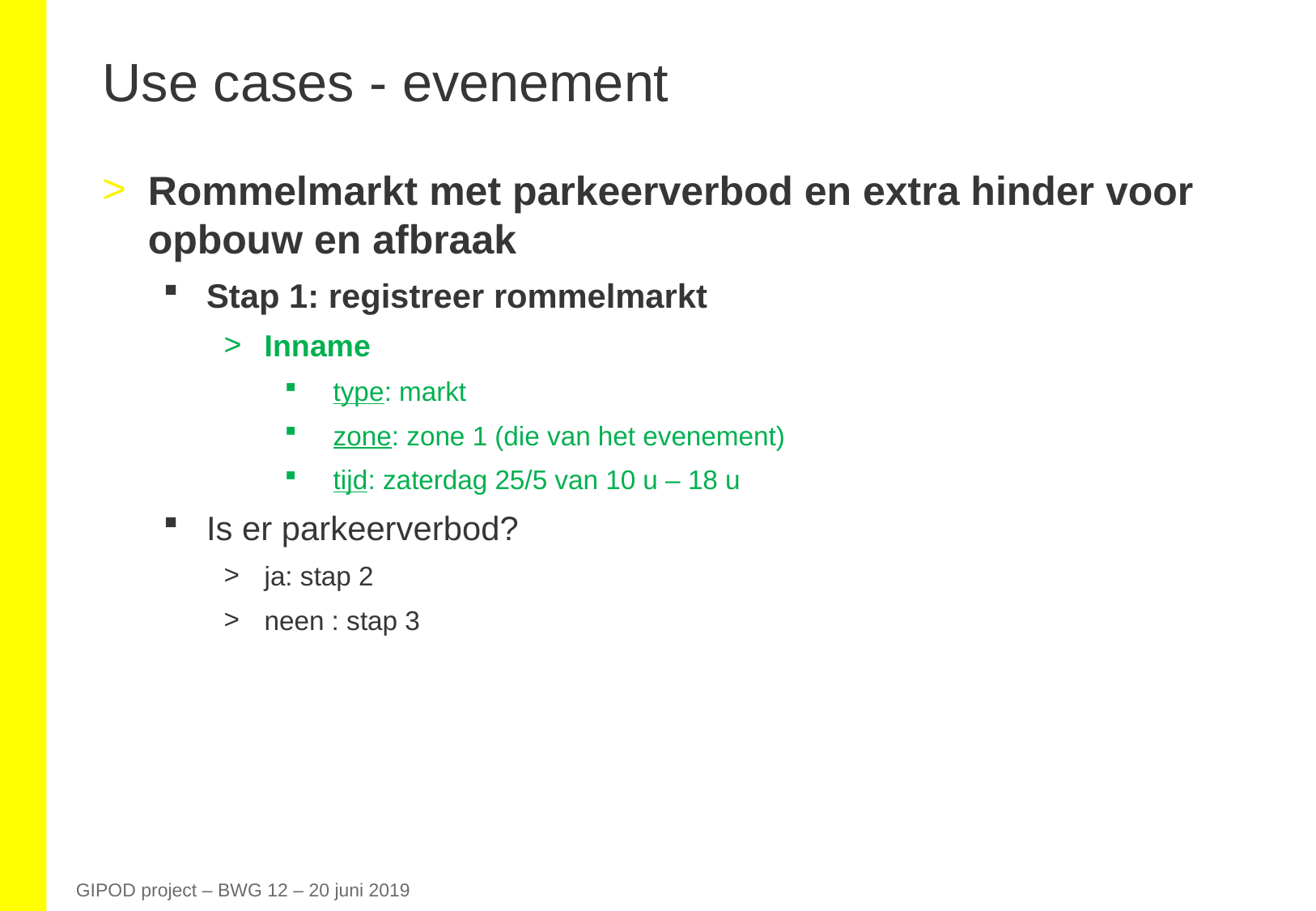

# Use cases - evenement
Rommelmarkt met parkeerverbod en extra hinder voor opbouw en afbraak
Stap 1: registreer rommelmarkt
Inname
type: markt
zone: zone 1 (die van het evenement)
tijd: zaterdag 25/5 van 10 u – 18 u
Is er parkeerverbod?
ja: stap 2
neen : stap 3

GIPOD project – BWG 12 – 20 juni 2019